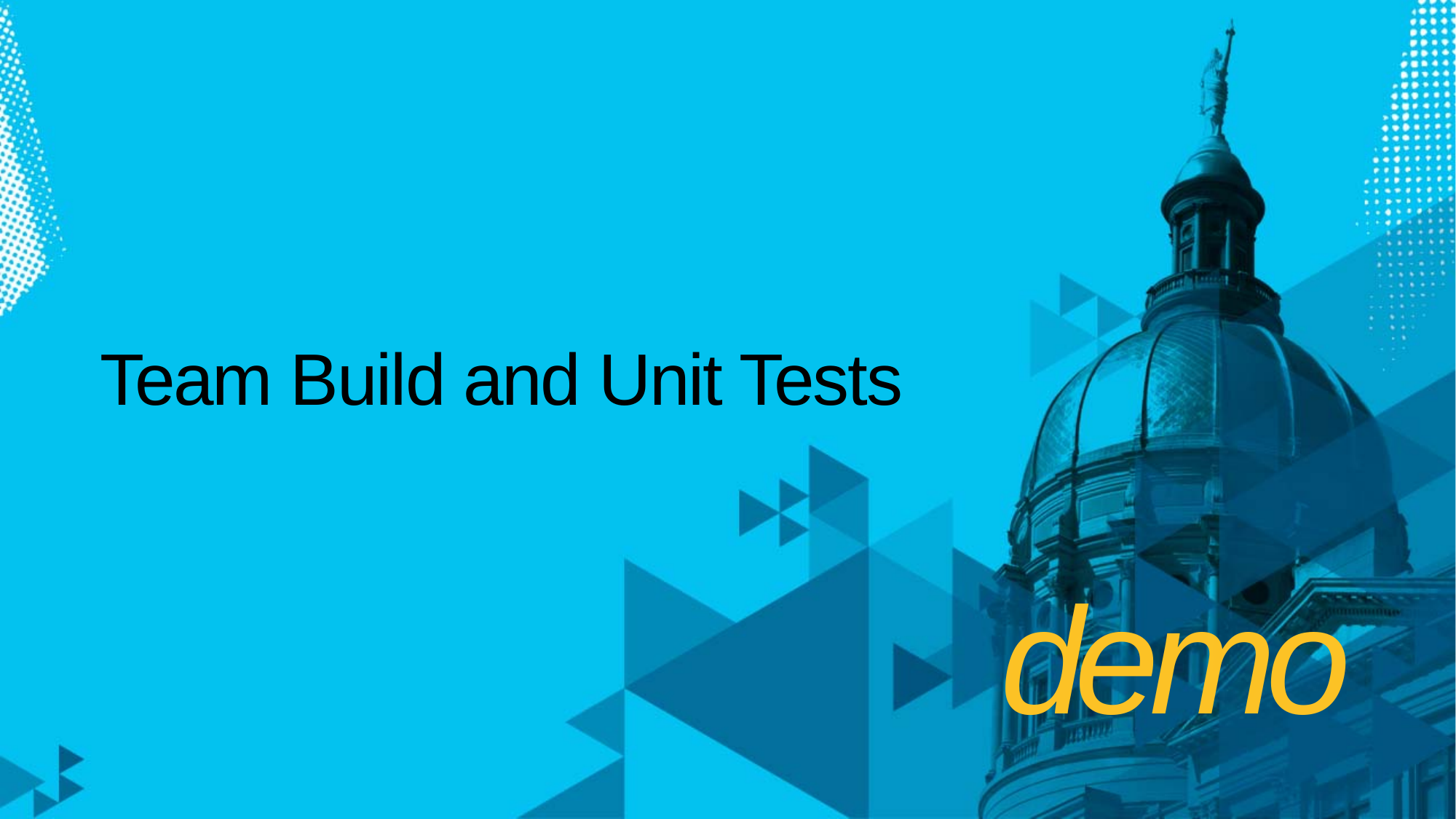

# Team Build and Unit Tests

demo